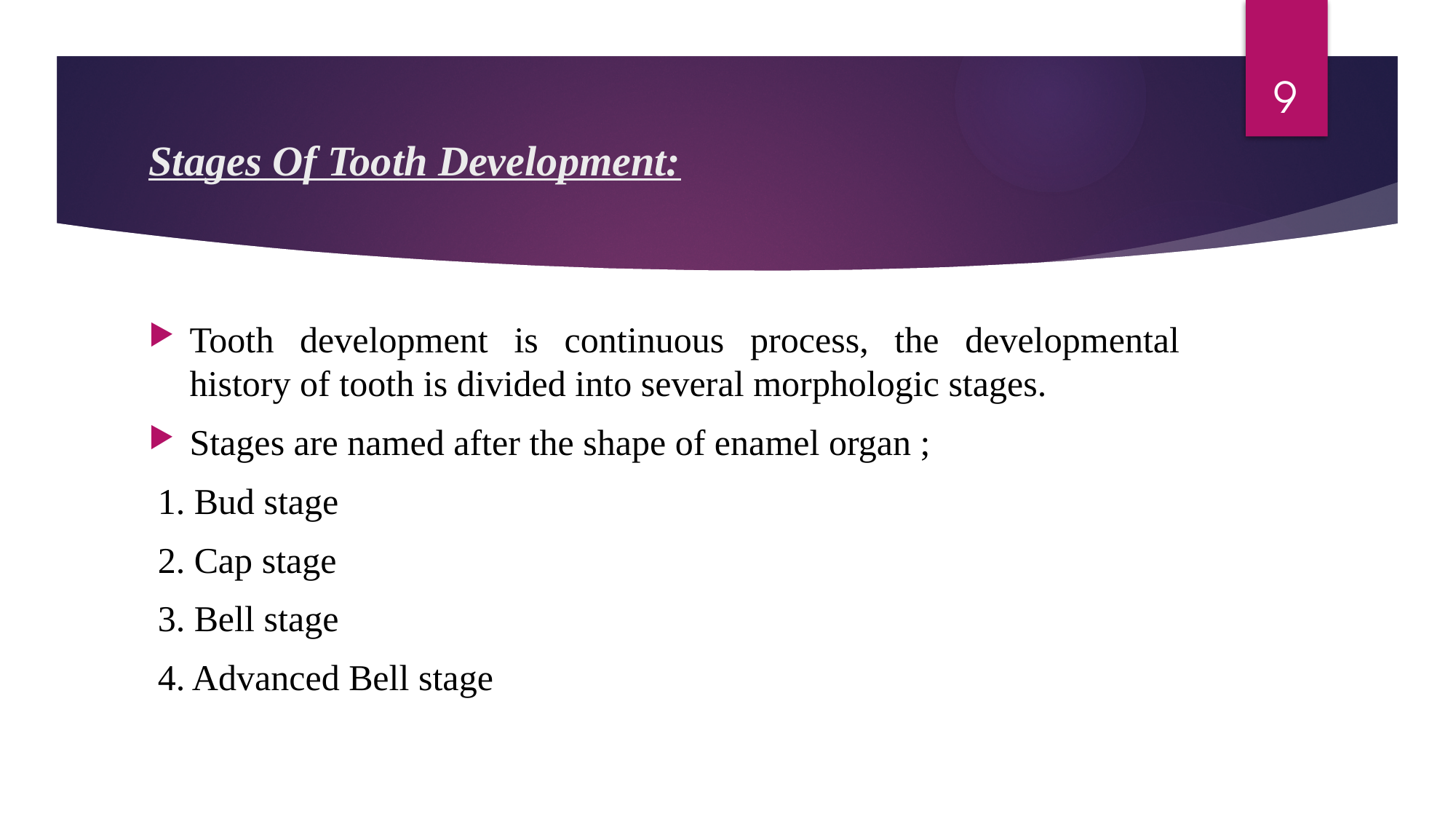

9
# Stages Of Tooth Development:
Tooth development is continuous process, the developmental history of tooth is divided into several morphologic stages.
Stages are named after the shape of enamel organ ;
 1. Bud stage
 2. Cap stage
 3. Bell stage
 4. Advanced Bell stage